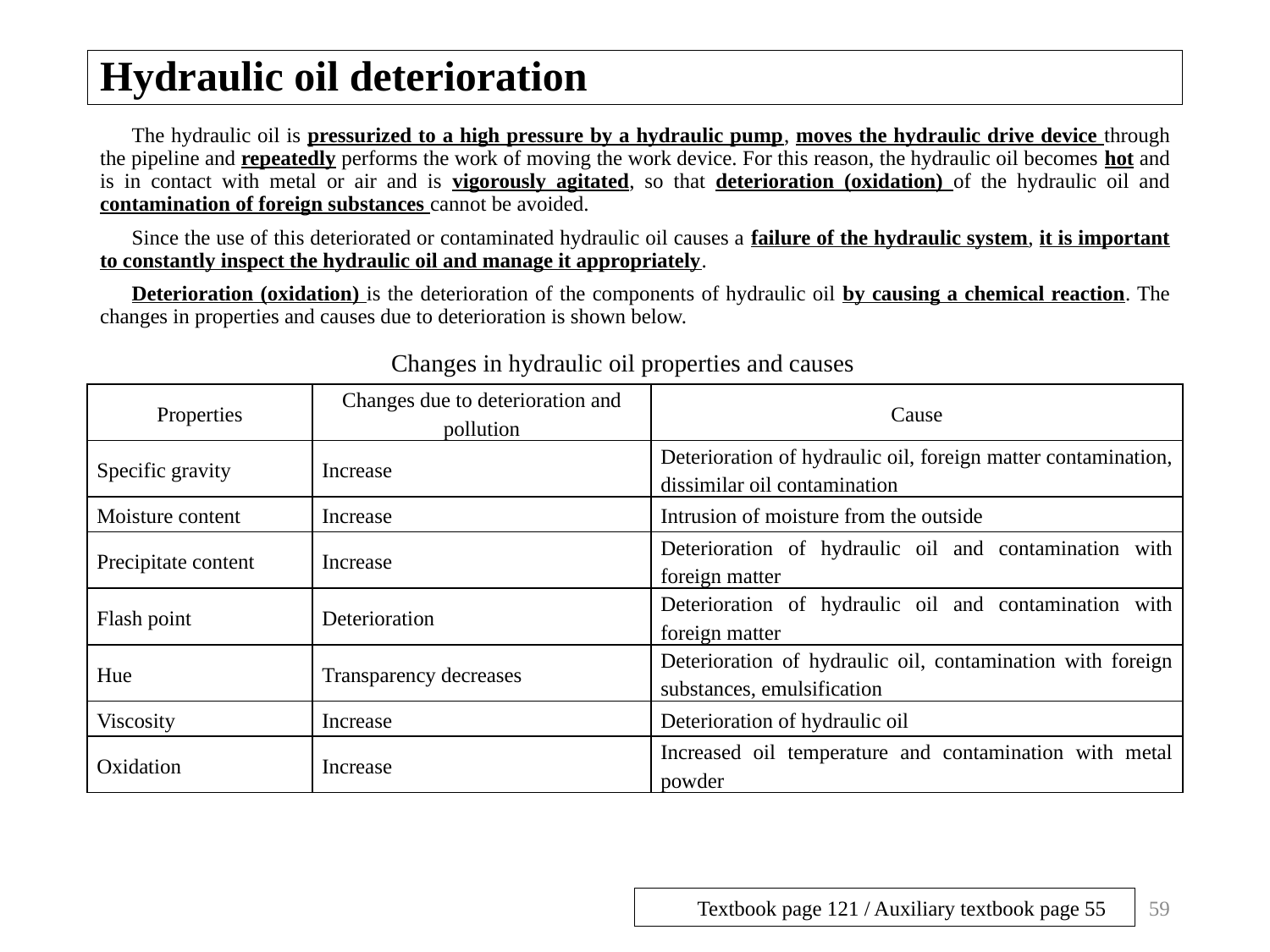

# Hydraulic oil deterioration
The hydraulic oil is pressurized to a high pressure by a hydraulic pump, moves the hydraulic drive device through the pipeline and repeatedly performs the work of moving the work device. For this reason, the hydraulic oil becomes hot and is in contact with metal or air and is vigorously agitated, so that deterioration (oxidation) of the hydraulic oil and contamination of foreign substances cannot be avoided.
Since the use of this deteriorated or contaminated hydraulic oil causes a failure of the hydraulic system, it is important to constantly inspect the hydraulic oil and manage it appropriately.
Deterioration (oxidation) is the deterioration of the components of hydraulic oil by causing a chemical reaction. The changes in properties and causes due to deterioration is shown below.
Changes in hydraulic oil properties and causes
| Properties | Changes due to deterioration and pollution | Cause |
| --- | --- | --- |
| Specific gravity | Increase | Deterioration of hydraulic oil, foreign matter contamination, dissimilar oil contamination |
| Moisture content | Increase | Intrusion of moisture from the outside |
| Precipitate content | Increase | Deterioration of hydraulic oil and contamination with foreign matter |
| Flash point | Deterioration | Deterioration of hydraulic oil and contamination with foreign matter |
| Hue | Transparency decreases | Deterioration of hydraulic oil, contamination with foreign substances, emulsification |
| Viscosity | Increase | Deterioration of hydraulic oil |
| Oxidation | Increase | Increased oil temperature and contamination with metal powder |
59
Textbook page 121 / Auxiliary textbook page 55